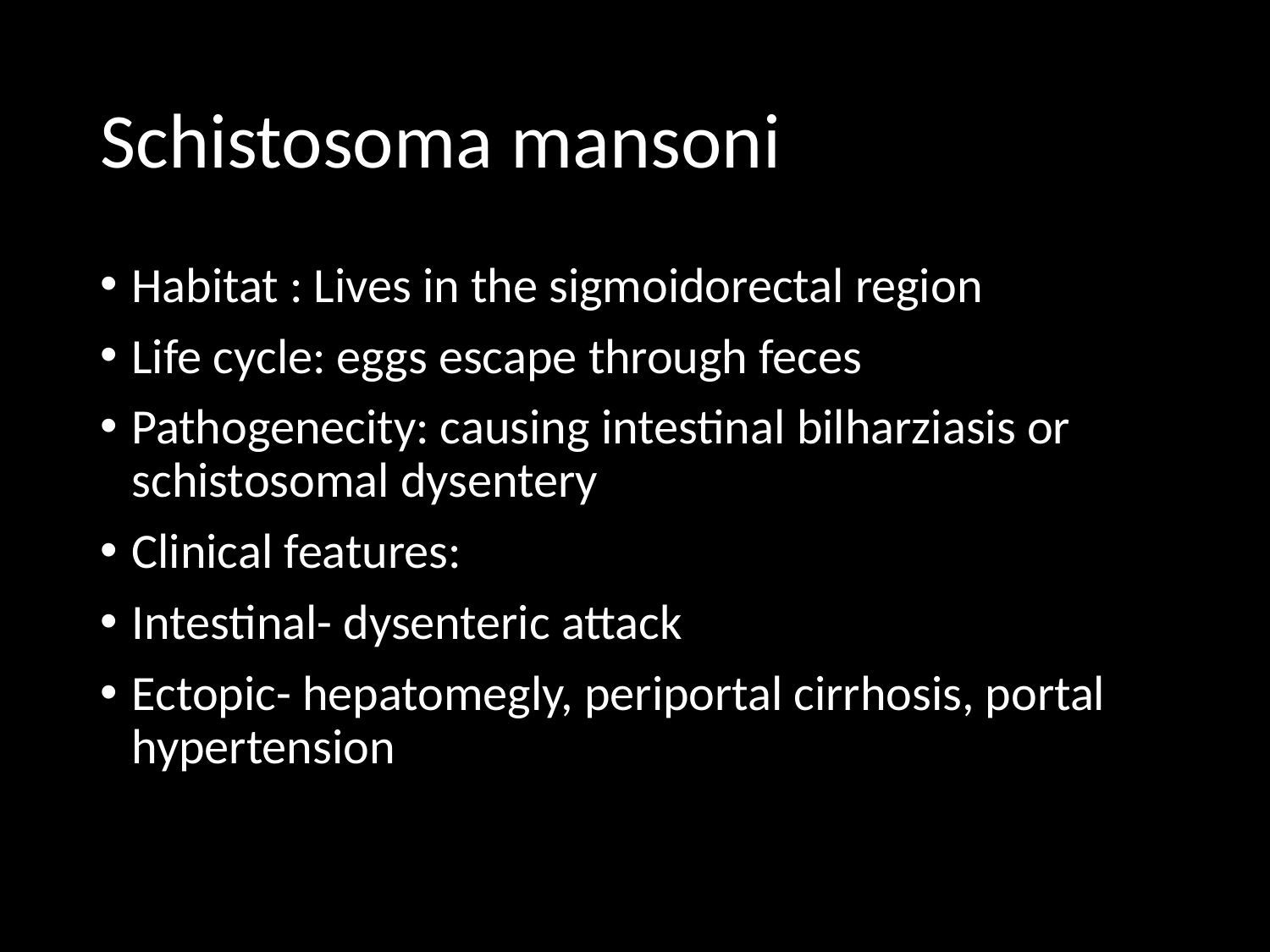

# Schistosoma mansoni
Habitat : Lives in the sigmoidorectal region
Life cycle: eggs escape through feces
Pathogenecity: causing intestinal bilharziasis or schistosomal dysentery
Clinical features:
Intestinal- dysenteric attack
Ectopic- hepatomegly, periportal cirrhosis, portal hypertension